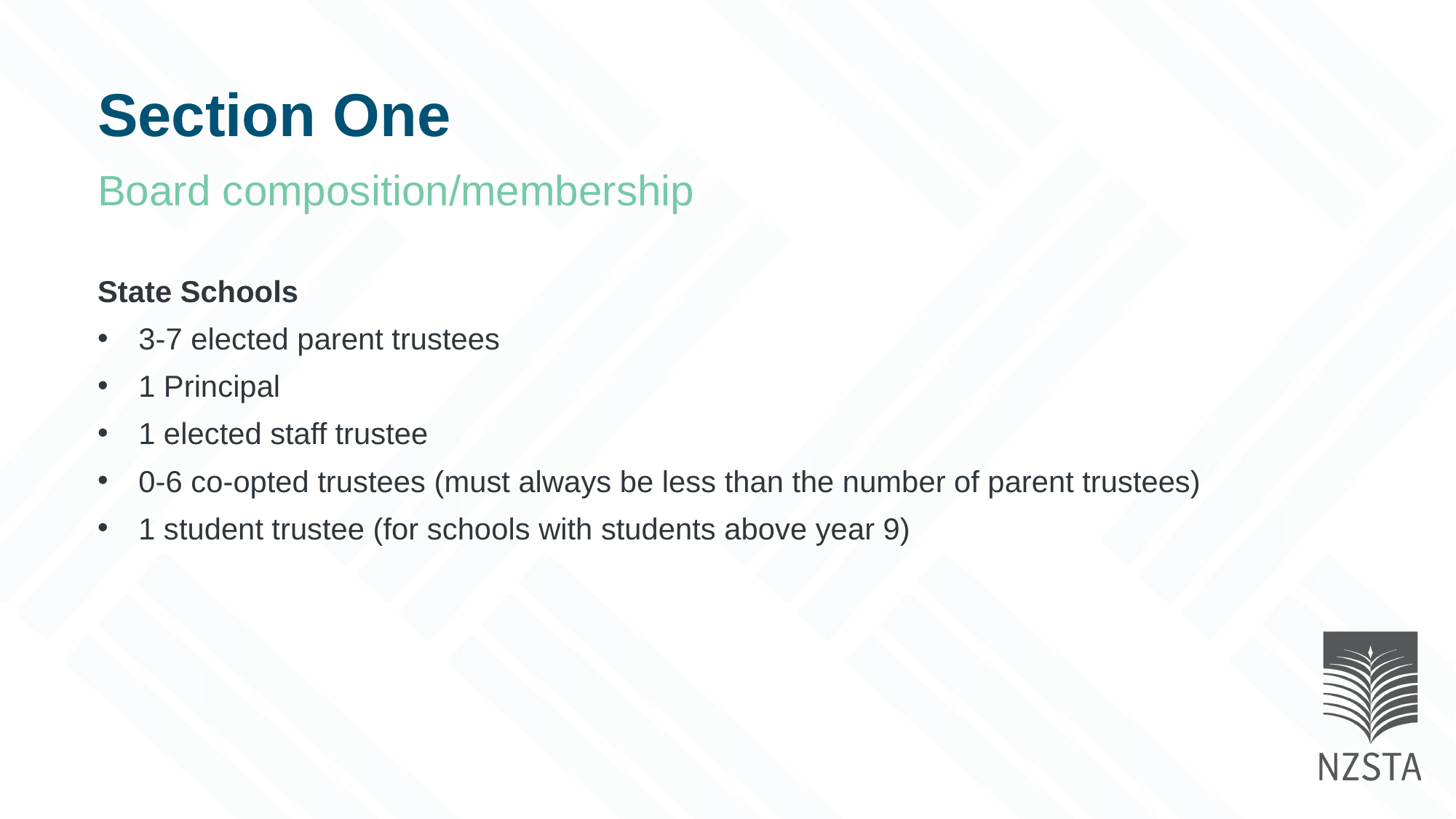

Section One
Board composition/membership

State Schools
3-7 elected parent trustees
1 Principal
1 elected staff trustee
0-6 co-opted trustees (must always be less than the number of parent trustees)
1 student trustee (for schools with students above year 9)